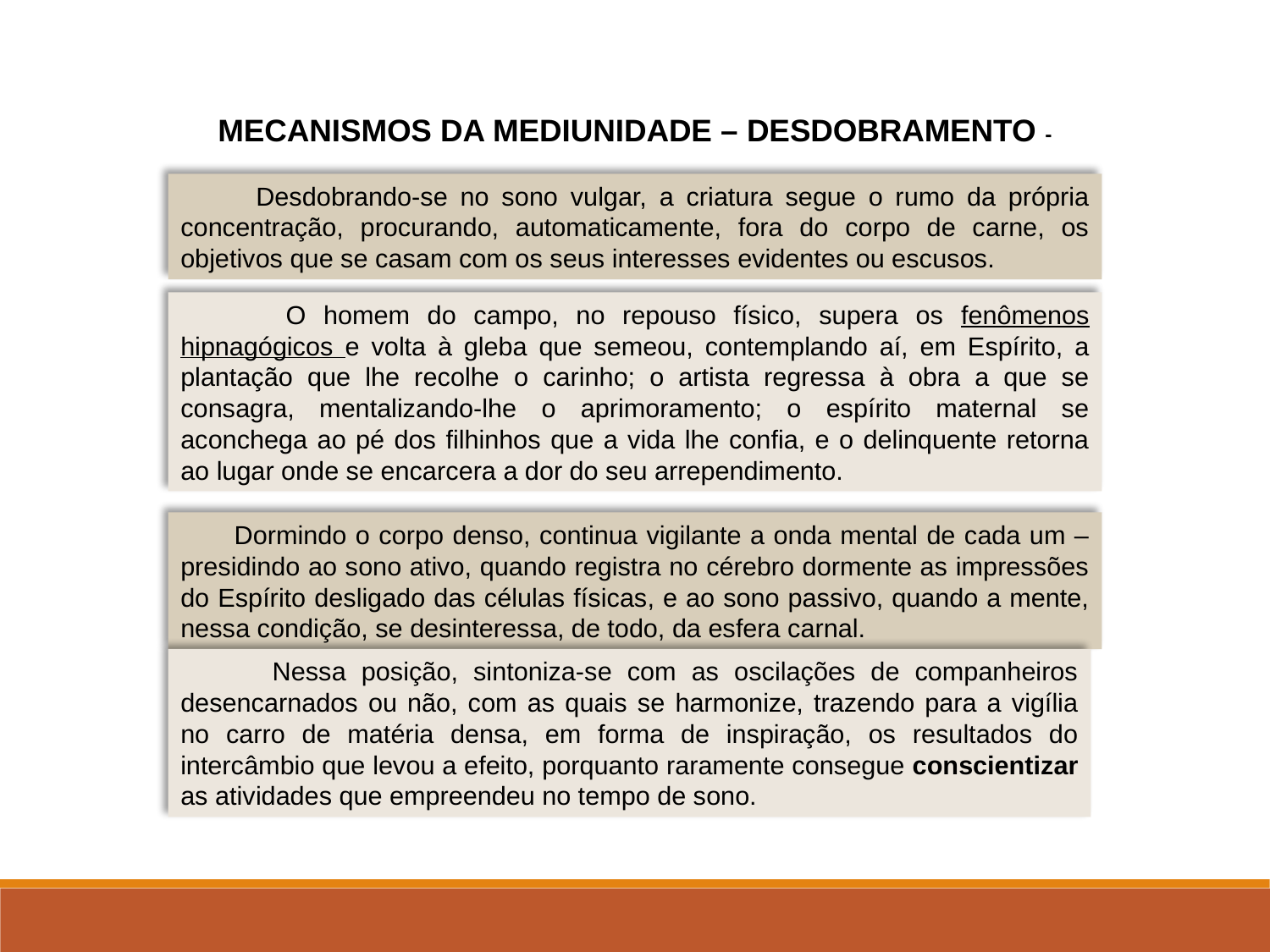

MECANISMOS DA MEDIUNIDADE – DESDOBRAMENTO -
      Desdobrando-se no sono vulgar, a criatura segue o rumo da própria concentração, procurando, automaticamente, fora do corpo de carne, os objetivos que se casam com os seus interesses evidentes ou escusos.
      O homem do campo, no repouso físico, supera os fenômenos hipnagógicos e volta à gleba que semeou, contemplando aí, em Espírito, a plantação que lhe recolhe o carinho; o artista regressa à obra a que se consagra, mentalizando-lhe o aprimoramento; o espírito maternal se aconchega ao pé dos filhinhos que a vida lhe confia, e o delinquente retorna ao lugar onde se encarcera a dor do seu arrependimento.
      Dormindo o corpo denso, continua vigilante a onda mental de cada um – presidindo ao sono ativo, quando registra no cérebro dormente as impressões do Espírito desligado das células físicas, e ao sono passivo, quando a mente, nessa condição, se desinteressa, de todo, da esfera carnal.
      Nessa posição, sintoniza-se com as oscilações de companheiros desencarnados ou não, com as quais se harmonize, trazendo para a vigília no carro de matéria densa, em forma de inspiração, os resultados do intercâmbio que levou a efeito, porquanto raramente consegue conscientizar as atividades que empreendeu no tempo de sono.